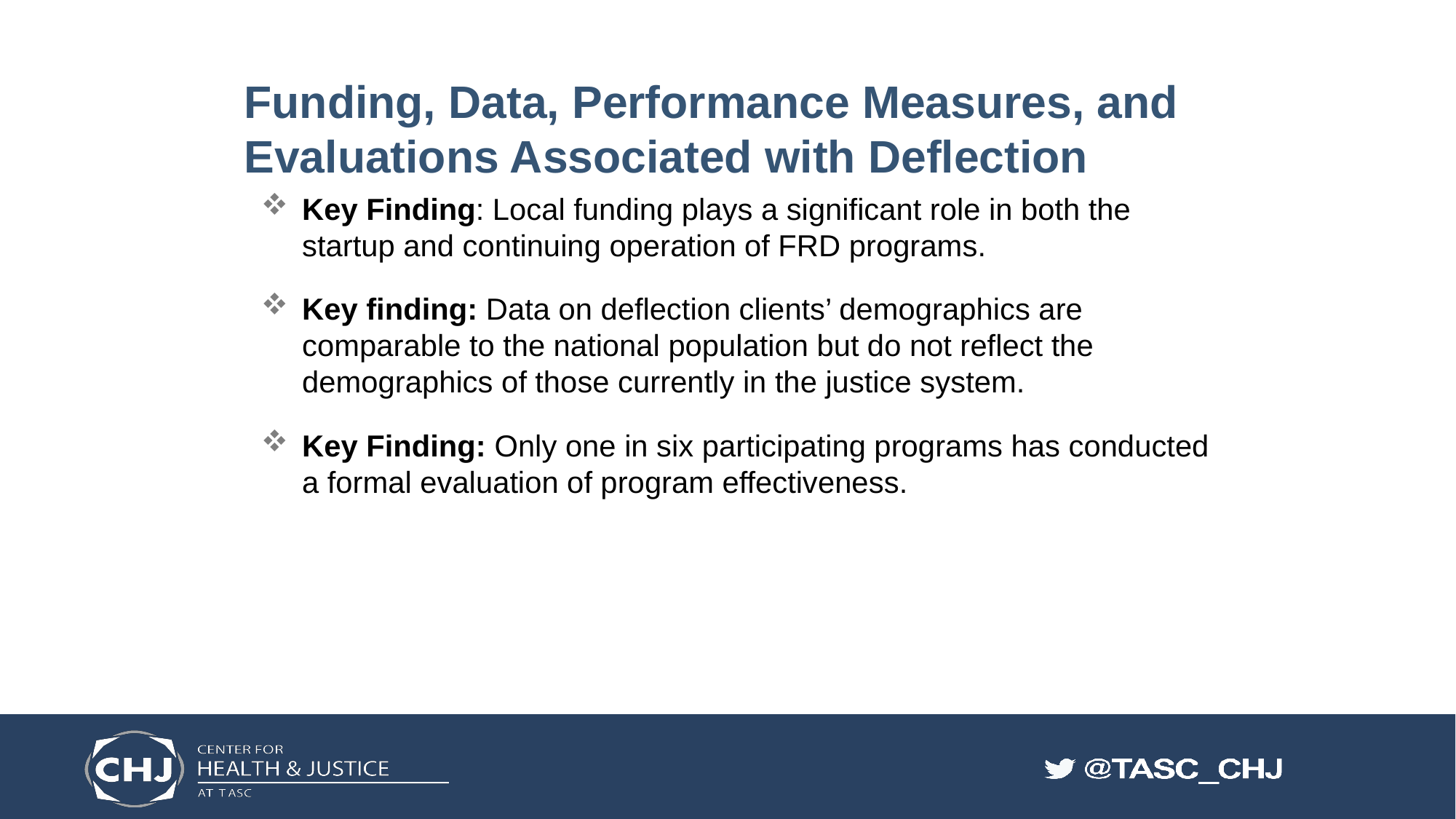

# Funding, Data, Performance Measures, and Evaluations Associated with Deflection
Key Finding: Local funding plays a significant role in both the startup and continuing operation of FRD programs.
Key finding: Data on deflection clients’ demographics are comparable to the national population but do not reflect the demographics of those currently in the justice system.
Key Finding: Only one in six participating programs has conducted a formal evaluation of program effectiveness.